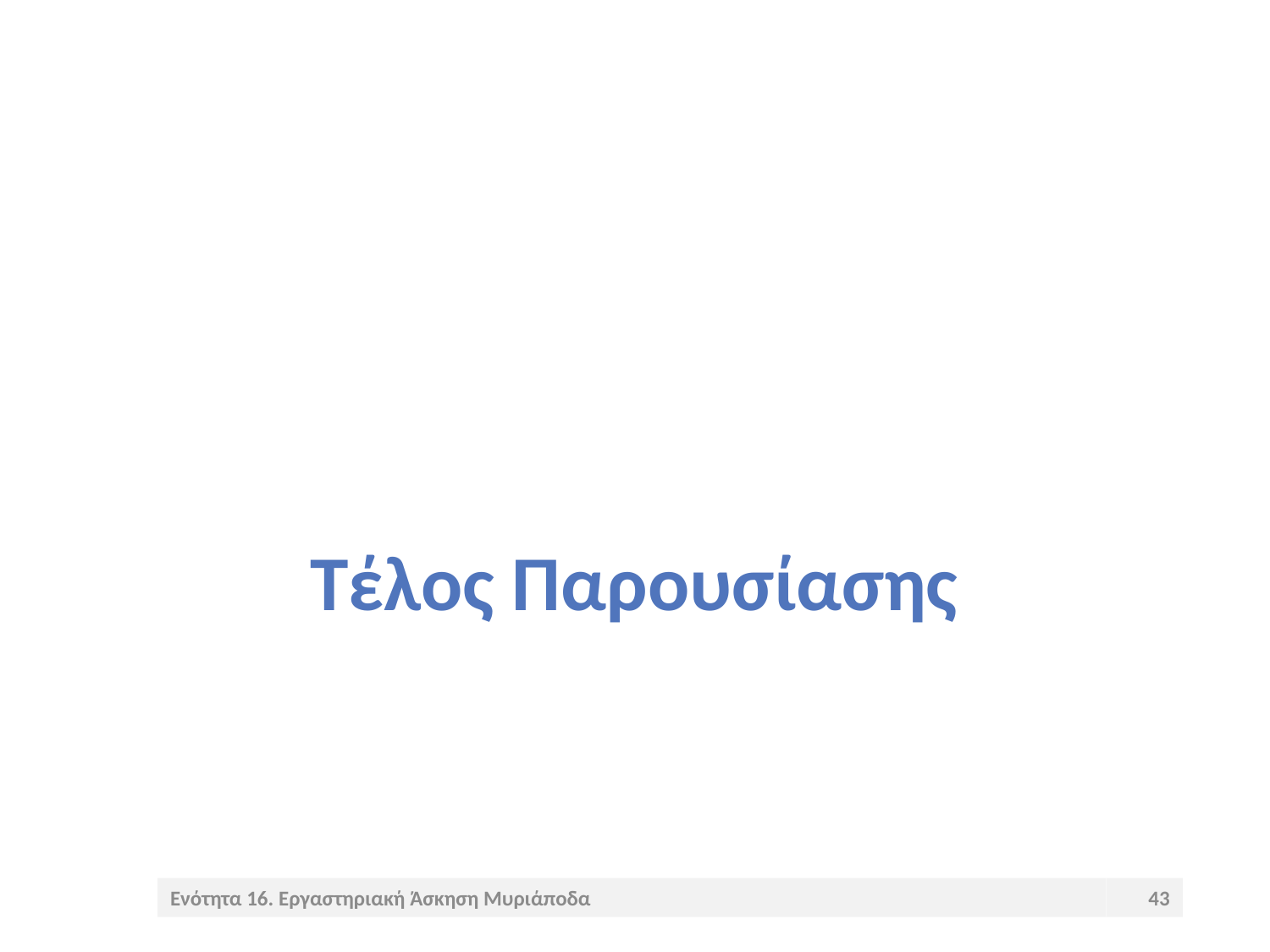

# Τέλος Παρουσίασης

Ενότητα 16. Εργαστηριακή Άσκηση Μυριάποδα
43